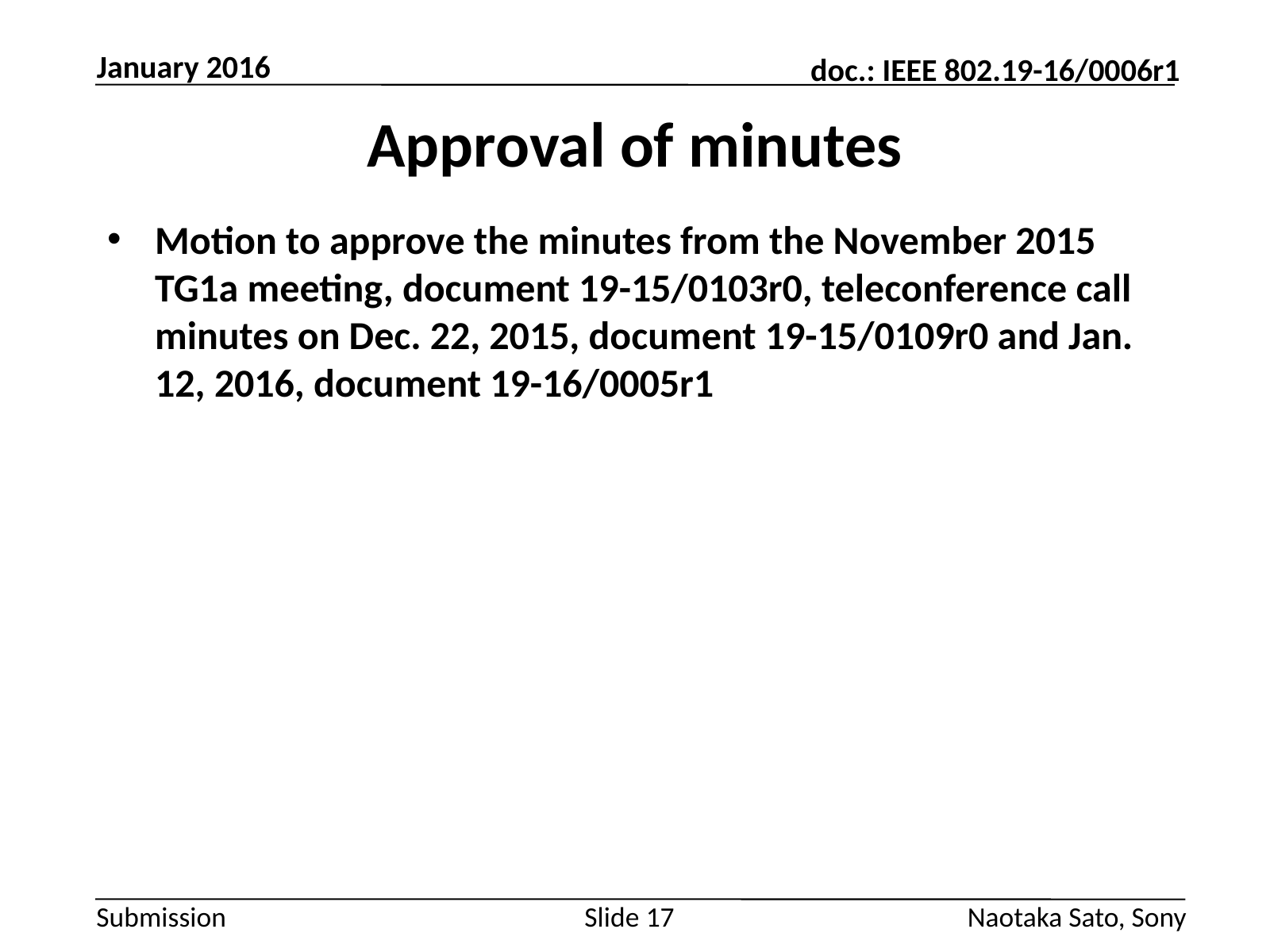

January 2016
# Approval of minutes
Motion to approve the minutes from the November 2015 TG1a meeting, document 19-15/0103r0, teleconference call minutes on Dec. 22, 2015, document 19-15/0109r0 and Jan. 12, 2016, document 19-16/0005r1

Slide 17
Naotaka Sato, Sony